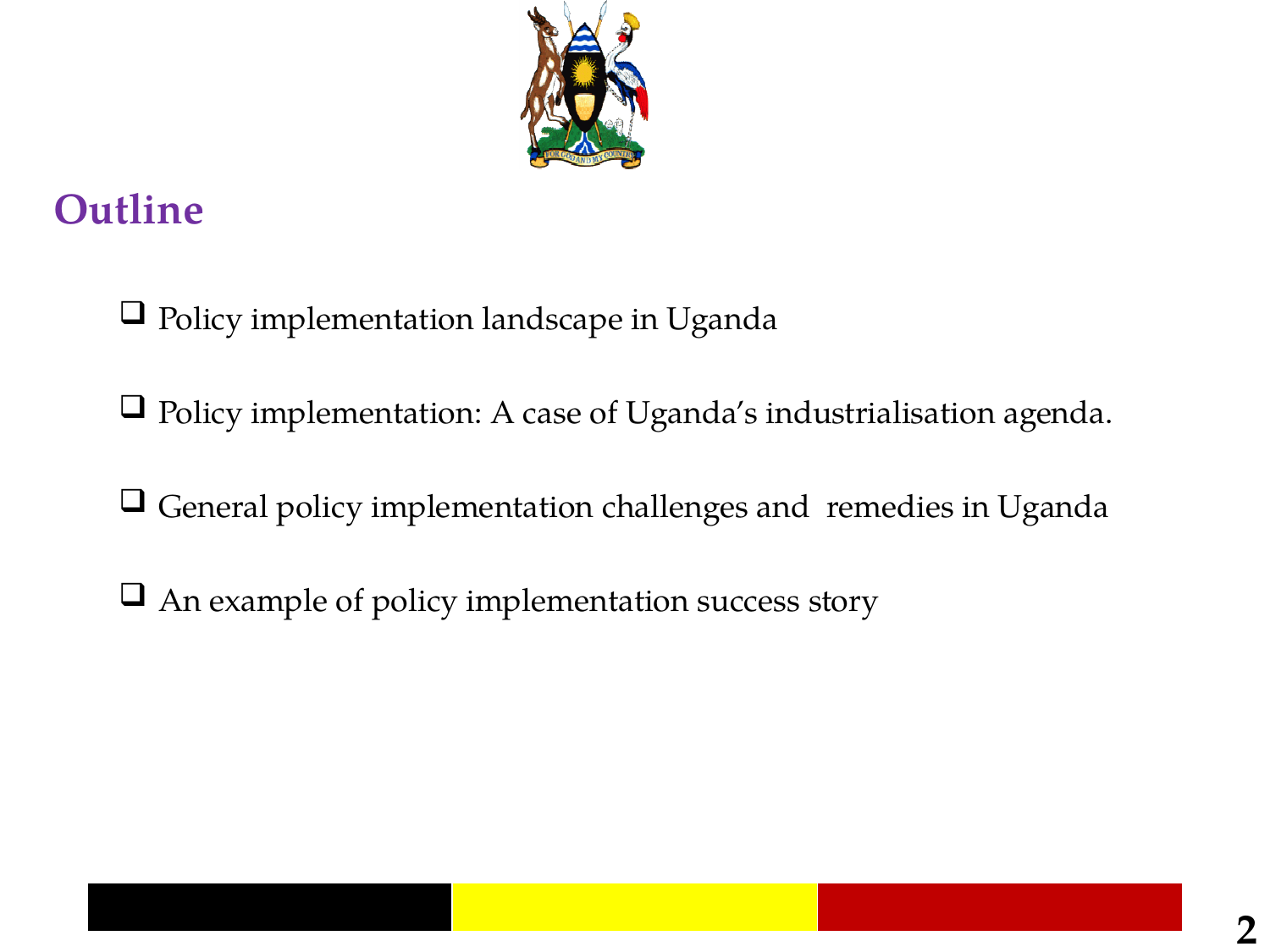

Outline

Policy implementation landscape in Uganda
Policy implementation: A case of Uganda’s industrialisation agenda.
General policy implementation challenges and  remedies in Uganda
An example of policy implementation success story

2